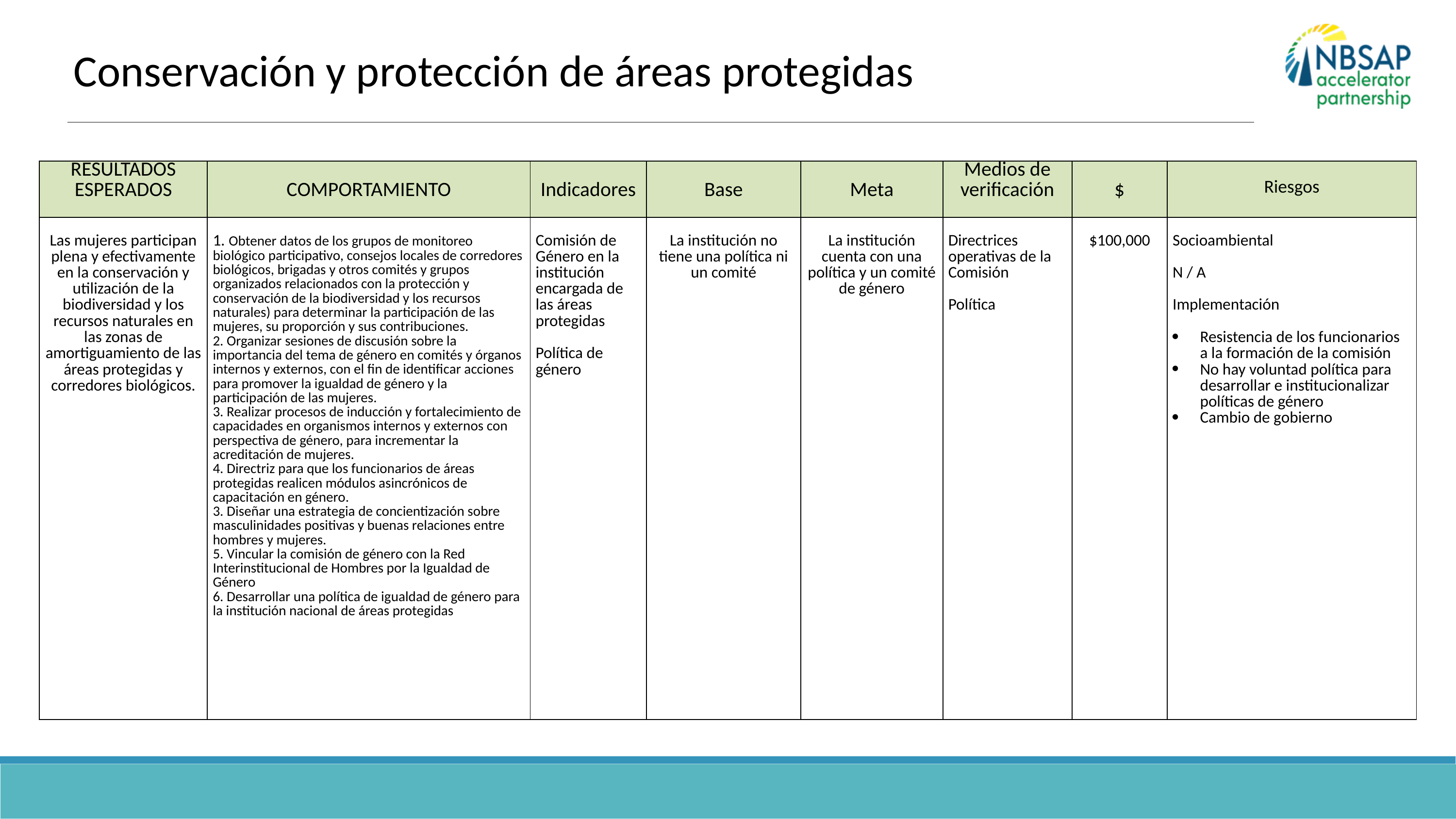

Desigualdades de género prevalentes en los sectores ambientales

Conservación y protección de áreas protegidas

| RESULTADOS ESPERADOS | COMPORTAMIENTO | Indicadores | Base | Meta | Medios de verificación | $ | Riesgos |
| --- | --- | --- | --- | --- | --- | --- | --- |
| Las mujeres participan plena y efectivamente en la conservación y utilización de la biodiversidad y los recursos naturales en las zonas de amortiguamiento de las áreas protegidas y corredores biológicos. | 1. Obtener datos de los grupos de monitoreo biológico participativo, consejos locales de corredores biológicos, brigadas y otros comités y grupos organizados relacionados con la protección y conservación de la biodiversidad y los recursos naturales) para determinar la participación de las mujeres, su proporción y sus contribuciones. 2. Organizar sesiones de discusión sobre la importancia del tema de género en comités y órganos internos y externos, con el fin de identificar acciones para promover la igualdad de género y la participación de las mujeres. 3. Realizar procesos de inducción y fortalecimiento de capacidades en organismos internos y externos con perspectiva de género, para incrementar la acreditación de mujeres. 4. Directriz para que los funcionarios de áreas protegidas realicen módulos asincrónicos de capacitación en género. 3. Diseñar una estrategia de concientización sobre masculinidades positivas y buenas relaciones entre hombres y mujeres. 5. Vincular la comisión de género con la Red Interinstitucional de Hombres por la Igualdad de Género 6. Desarrollar una política de igualdad de género para la institución nacional de áreas protegidas | Comisión de Género en la institución encargada de las áreas protegidas   Política de género | La institución no tiene una política ni un comité | La institución cuenta con una política y un comité de género | Directrices operativas de la Comisión   Política | $100,000 | Socioambiental   N / A   Implementación   Resistencia de los funcionarios a la formación de la comisión No hay voluntad política para desarrollar e institucionalizar políticas de género Cambio de gobierno |